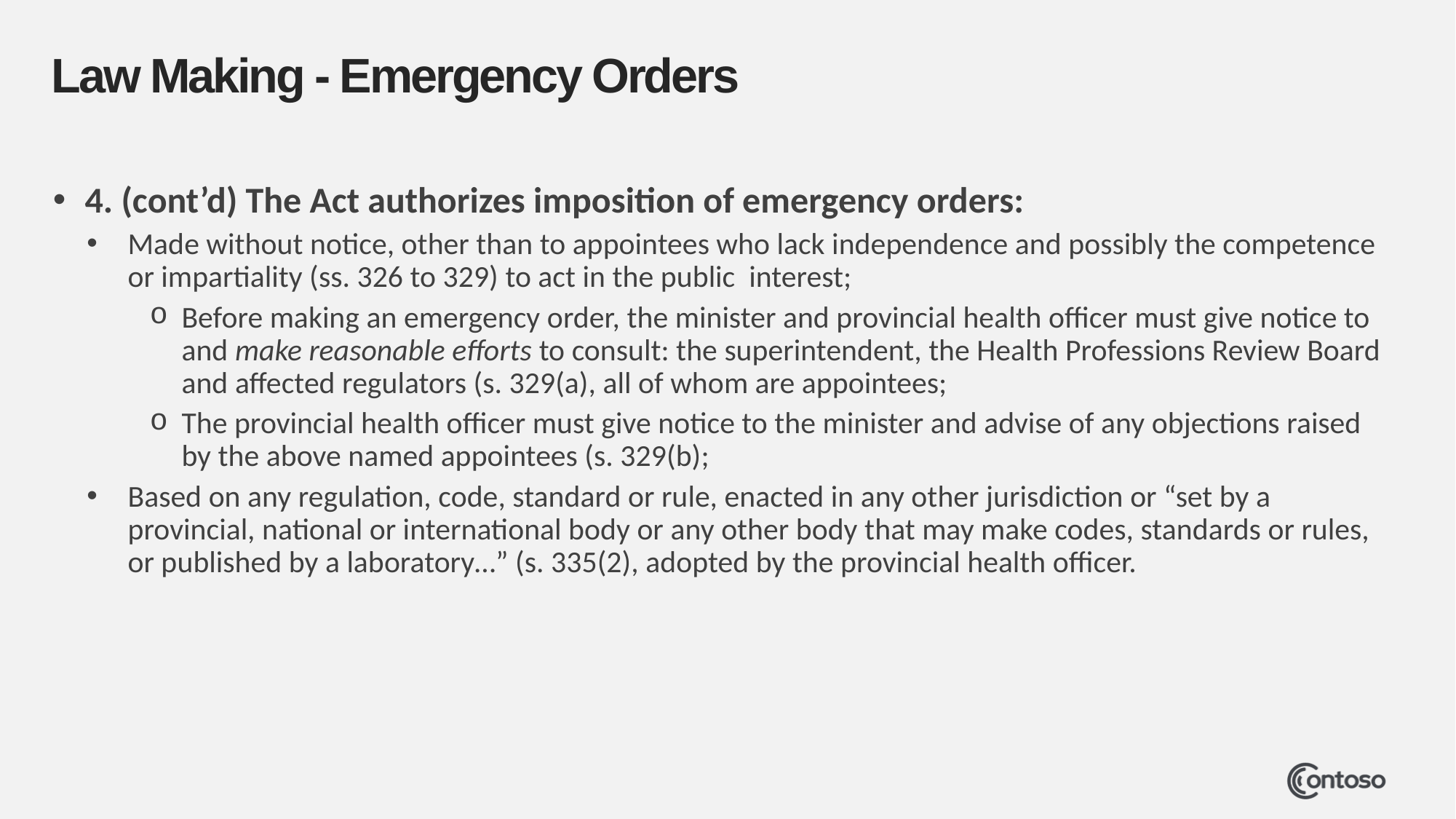

# Law Making - Emergency Orders
4. (cont’d) The Act authorizes imposition of emergency orders:
Made without notice, other than to appointees who lack independence and possibly the competence or impartiality (ss. 326 to 329) to act in the public  interest;
Before making an emergency order, the minister and provincial health officer must give notice to and make reasonable efforts to consult: the superintendent, the Health Professions Review Board and affected regulators (s. 329(a), all of whom are appointees;
The provincial health officer must give notice to the minister and advise of any objections raised by the above named appointees (s. 329(b);
Based on any regulation, code, standard or rule, enacted in any other jurisdiction or “set by a provincial, national or international body or any other body that may make codes, standards or rules, or published by a laboratory…” (s. 335(2), adopted by the provincial health officer.